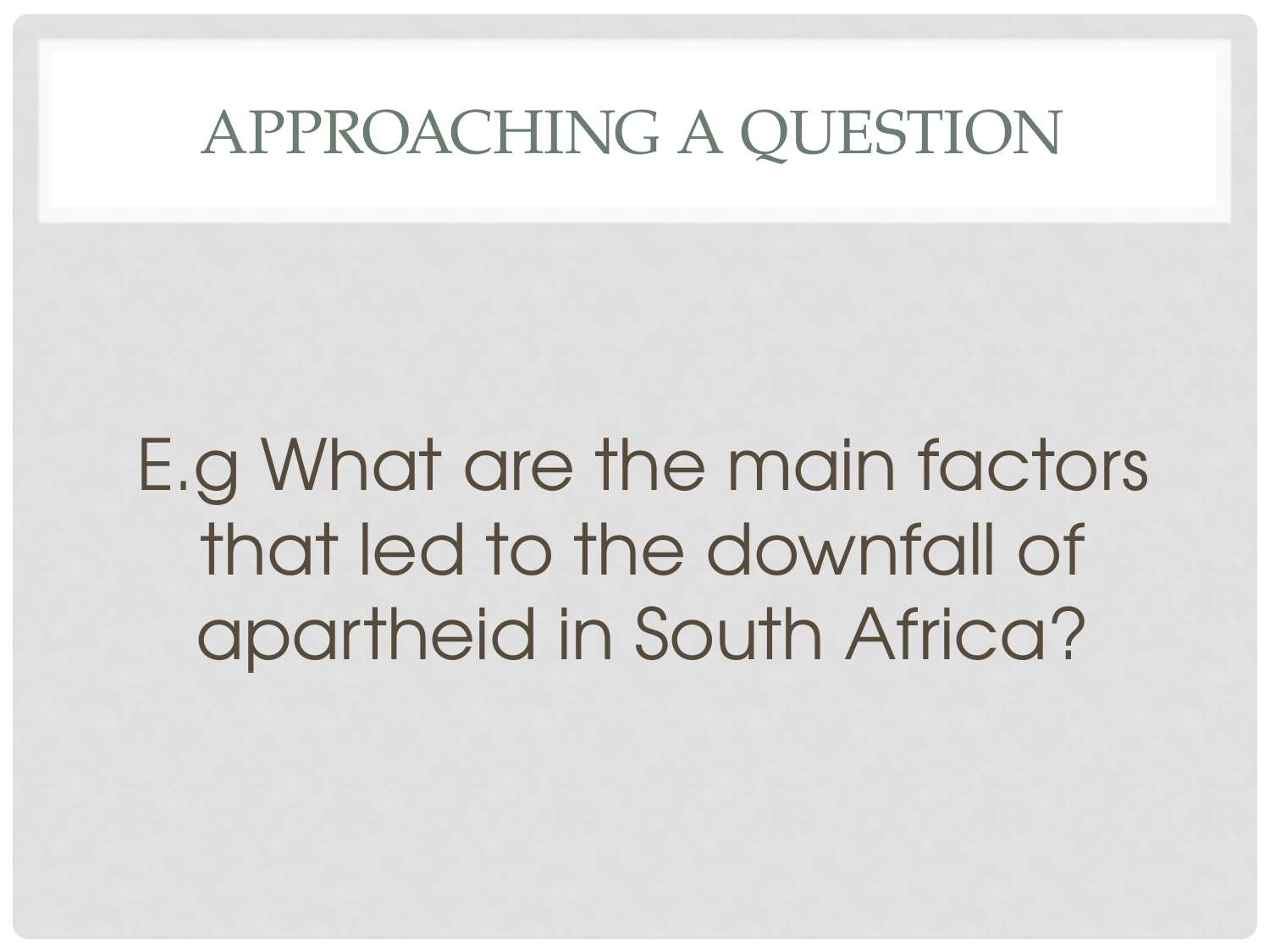

# Approaching a question
E.g What are the main factors that led to the downfall of apartheid in South Africa?